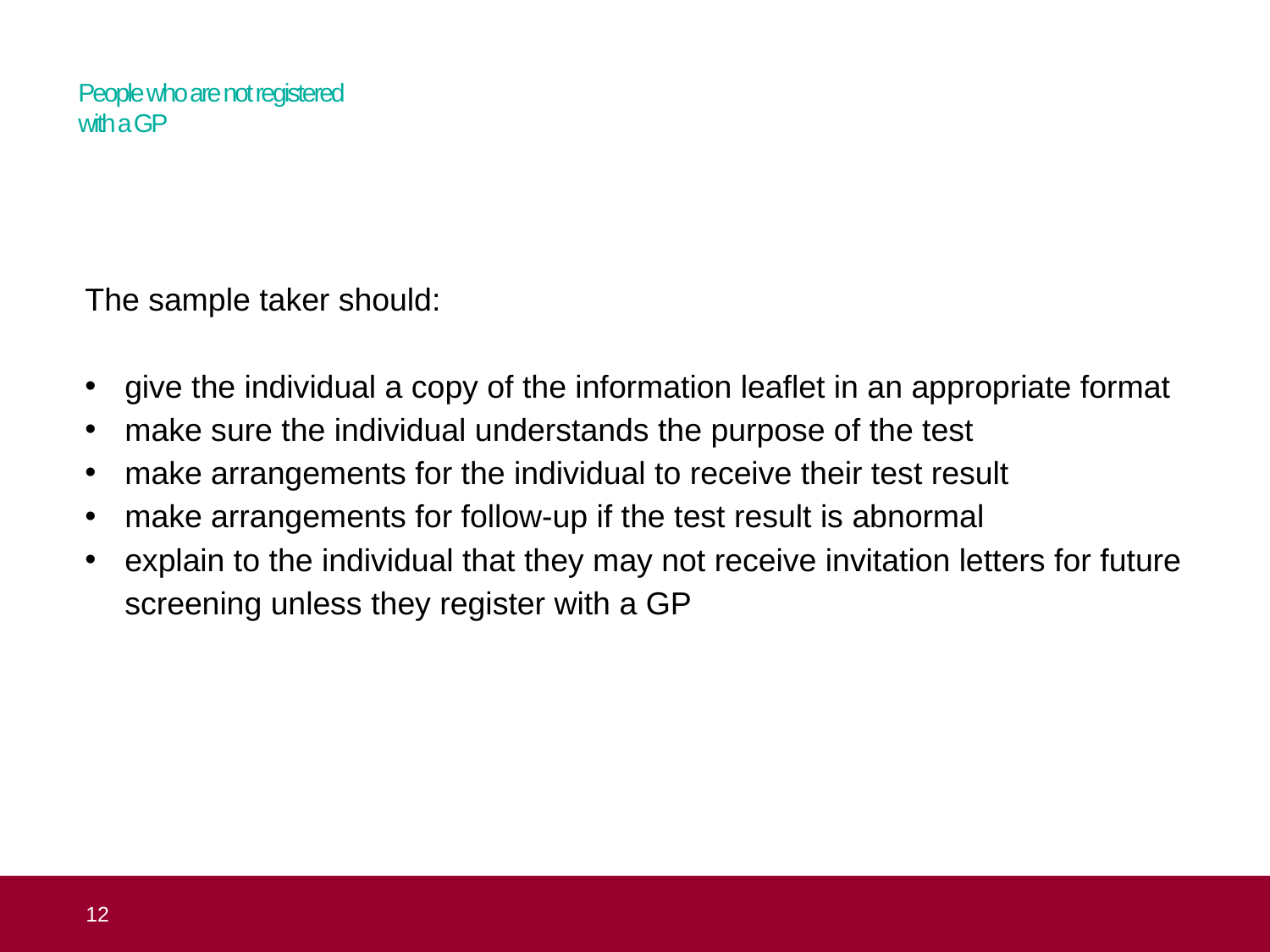

# People who are not registered with a GP

The sample taker should:

give the individual a copy of the information leaflet in an appropriate format
make sure the individual understands the purpose of the test
make arrangements for the individual to receive their test result
make arrangements for follow-up if the test result is abnormal
explain to the individual that they may not receive invitation letters for future screening unless they register with a GP

  12
Topic 4: equality of access to cervical screening